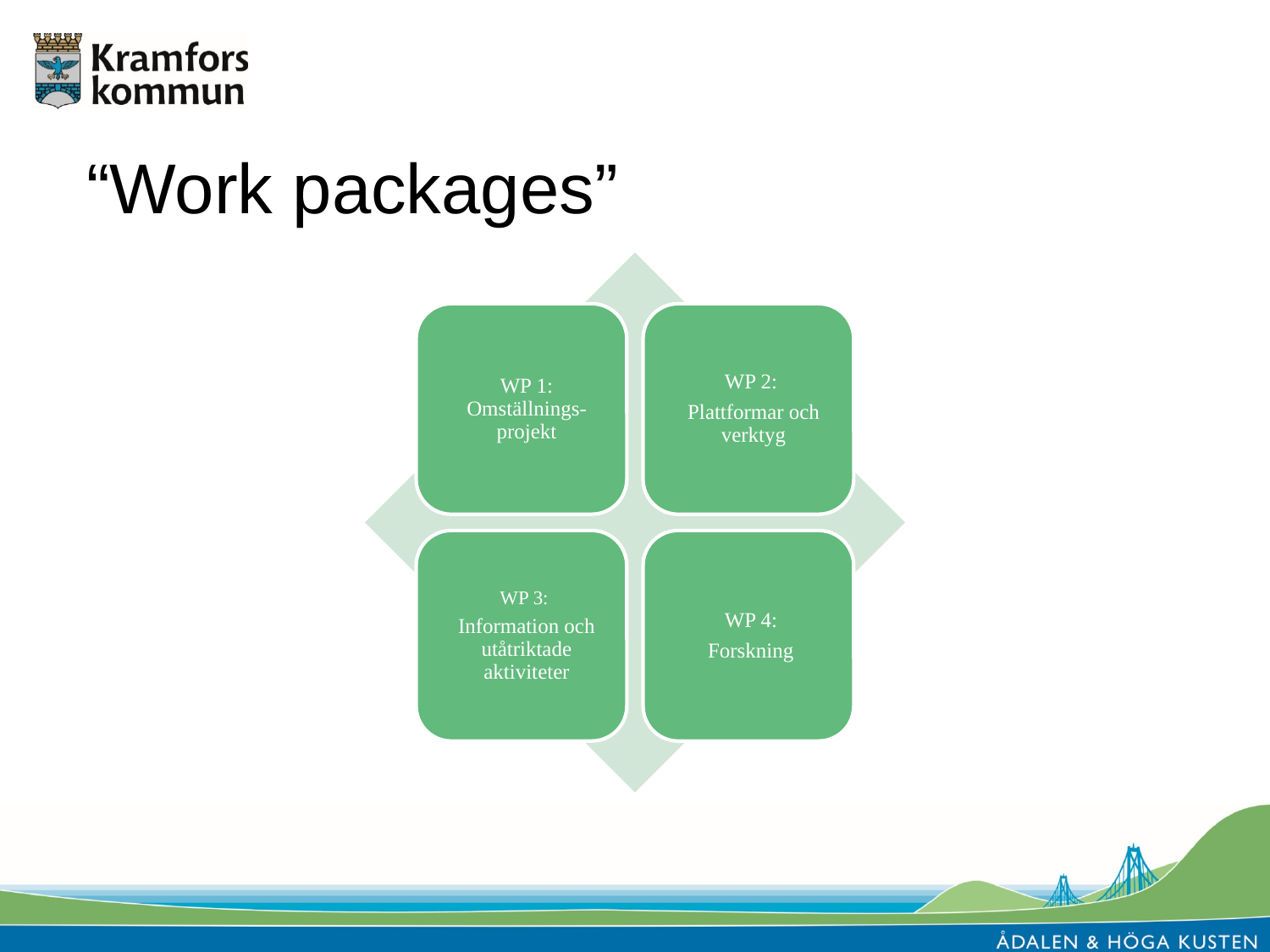

# “Work packages”
WP 1: Omställnings-projekt
WP 2:
Plattformar och verktyg
WP 3:
Information och utåtriktade aktiviteter
WP 4:
Forskning